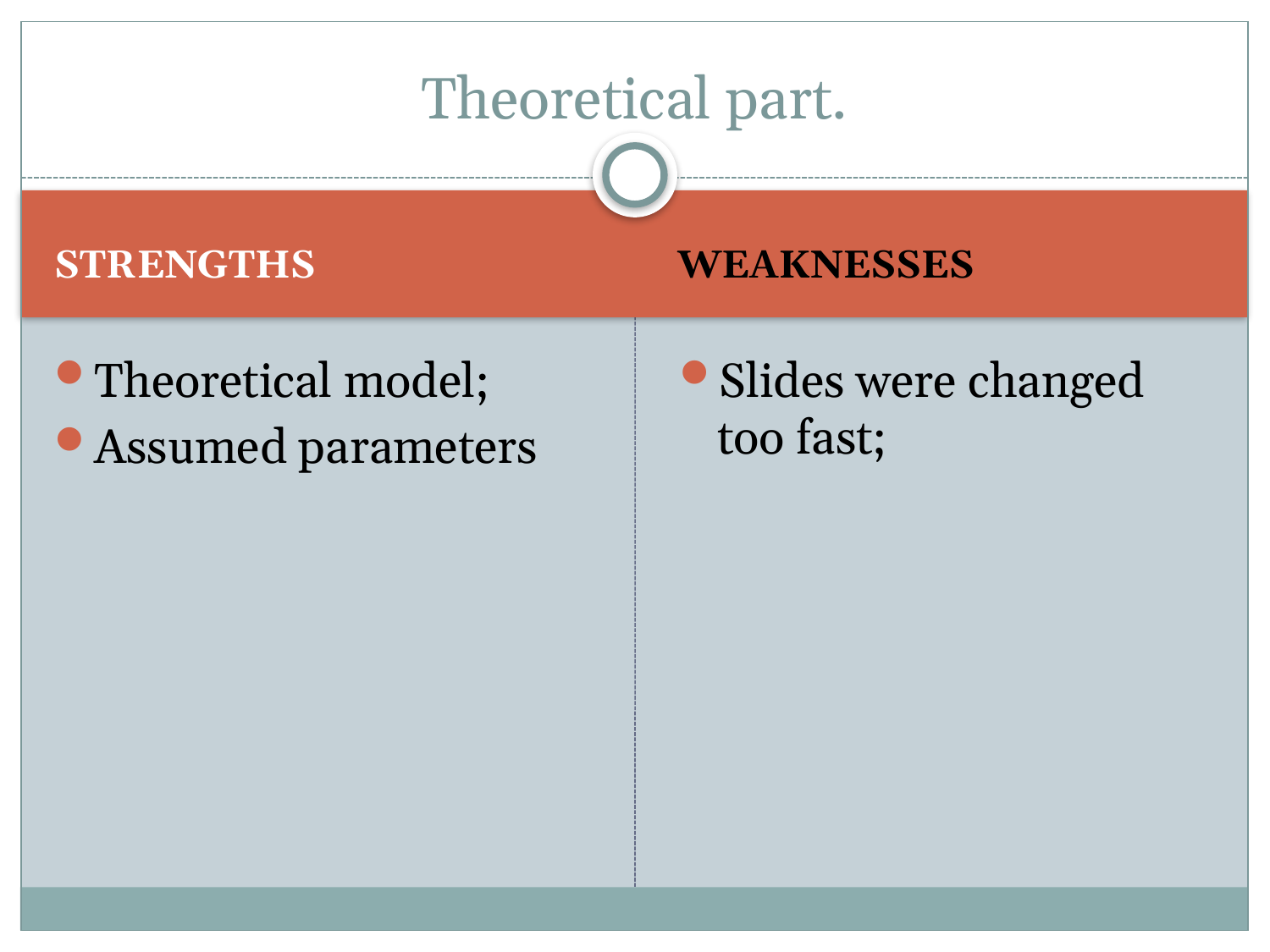

# Theoretical part.
STRENGTHS
WEAKNESSES
Theoretical model;
Assumed parameters
Slides were changed too fast;